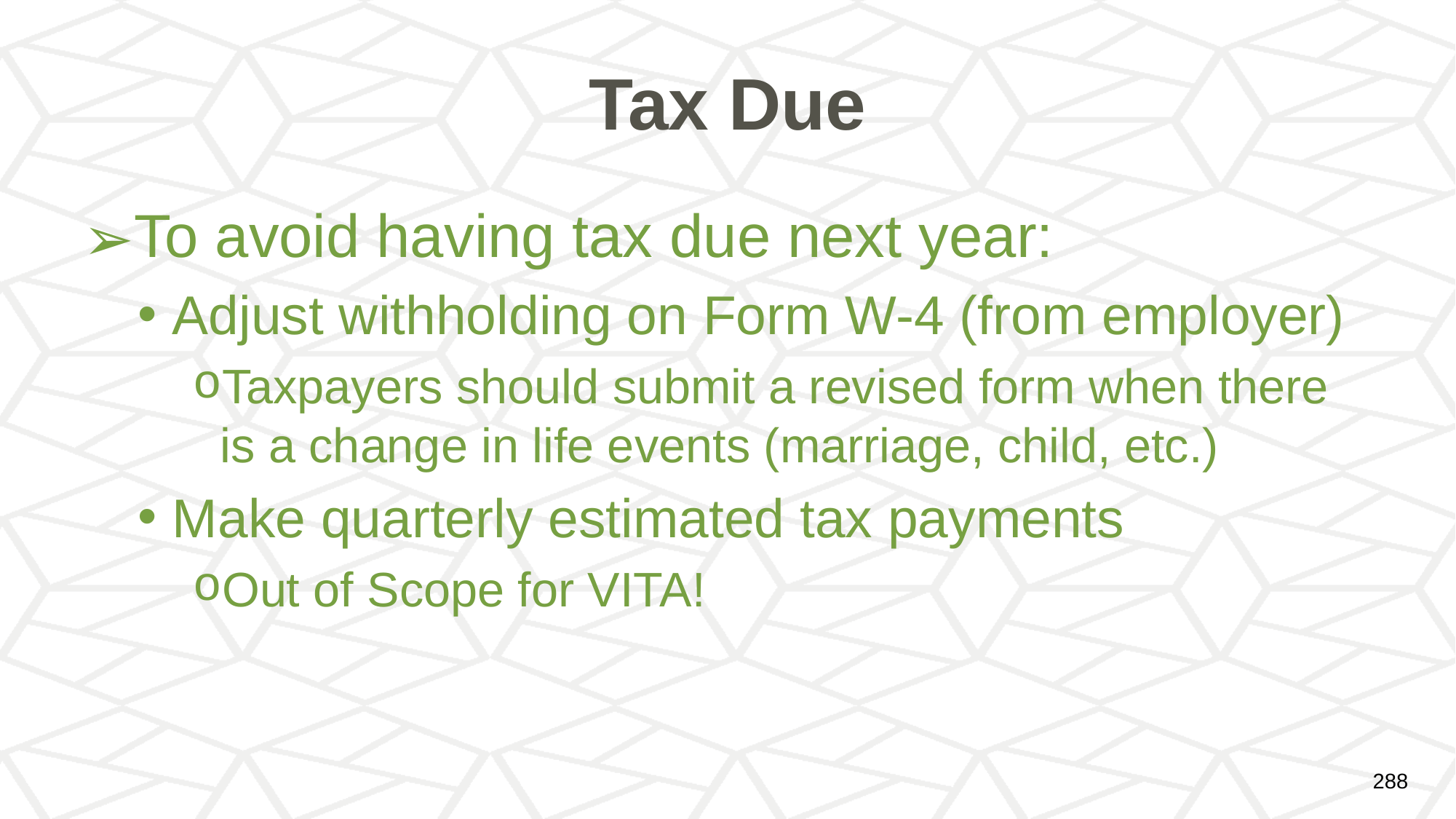

# Tax Due
To avoid having tax due next year:
Adjust withholding on Form W-4 (from employer)
Taxpayers should submit a revised form when there is a change in life events (marriage, child, etc.)
Make quarterly estimated tax payments
Out of Scope for VITA!
288